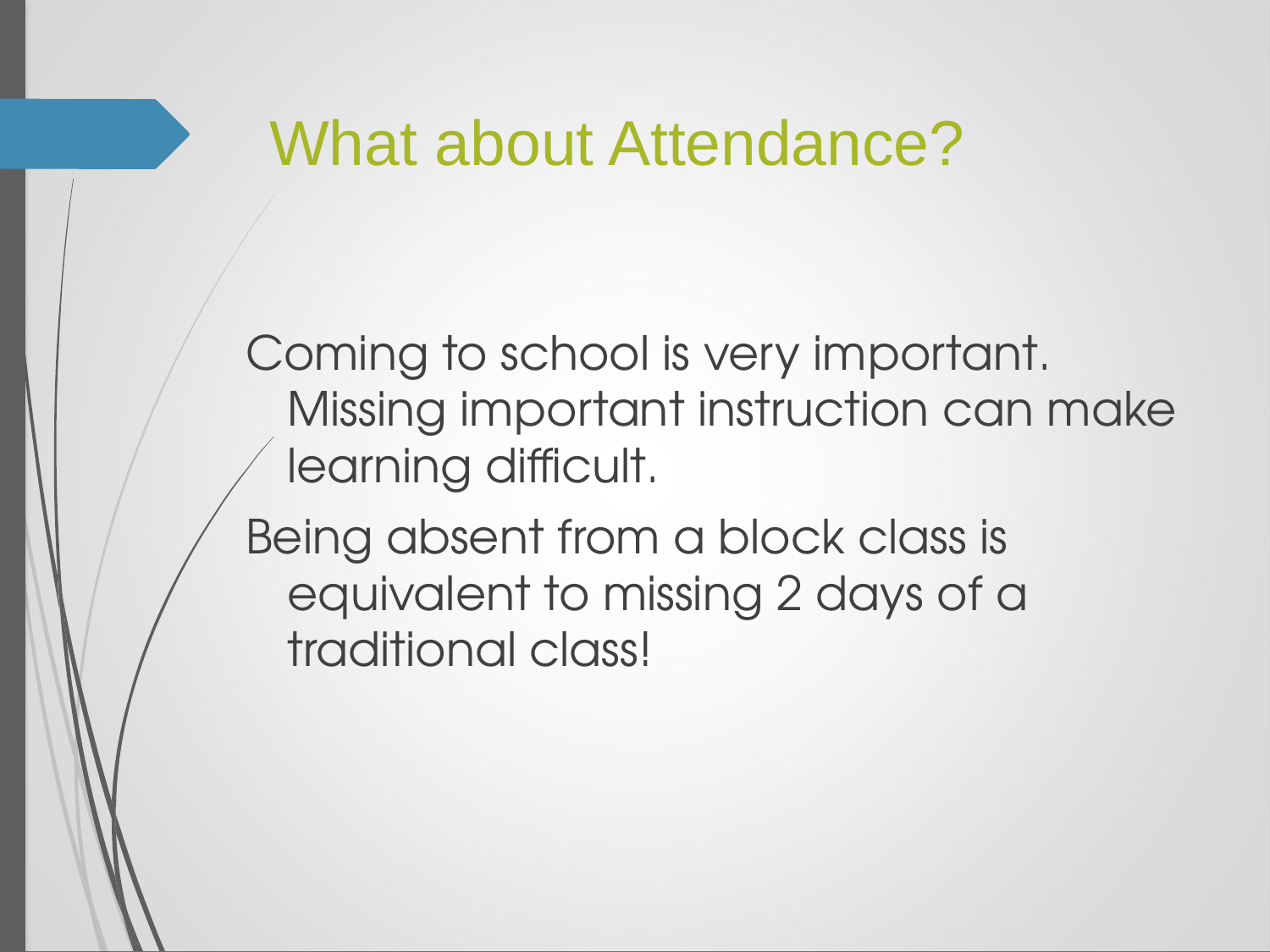

# What about Attendance?

Coming to school is very important. Missing important instruction can make learning difficult.
Being absent from a block class is equivalent to missing 2 days of a traditional class!